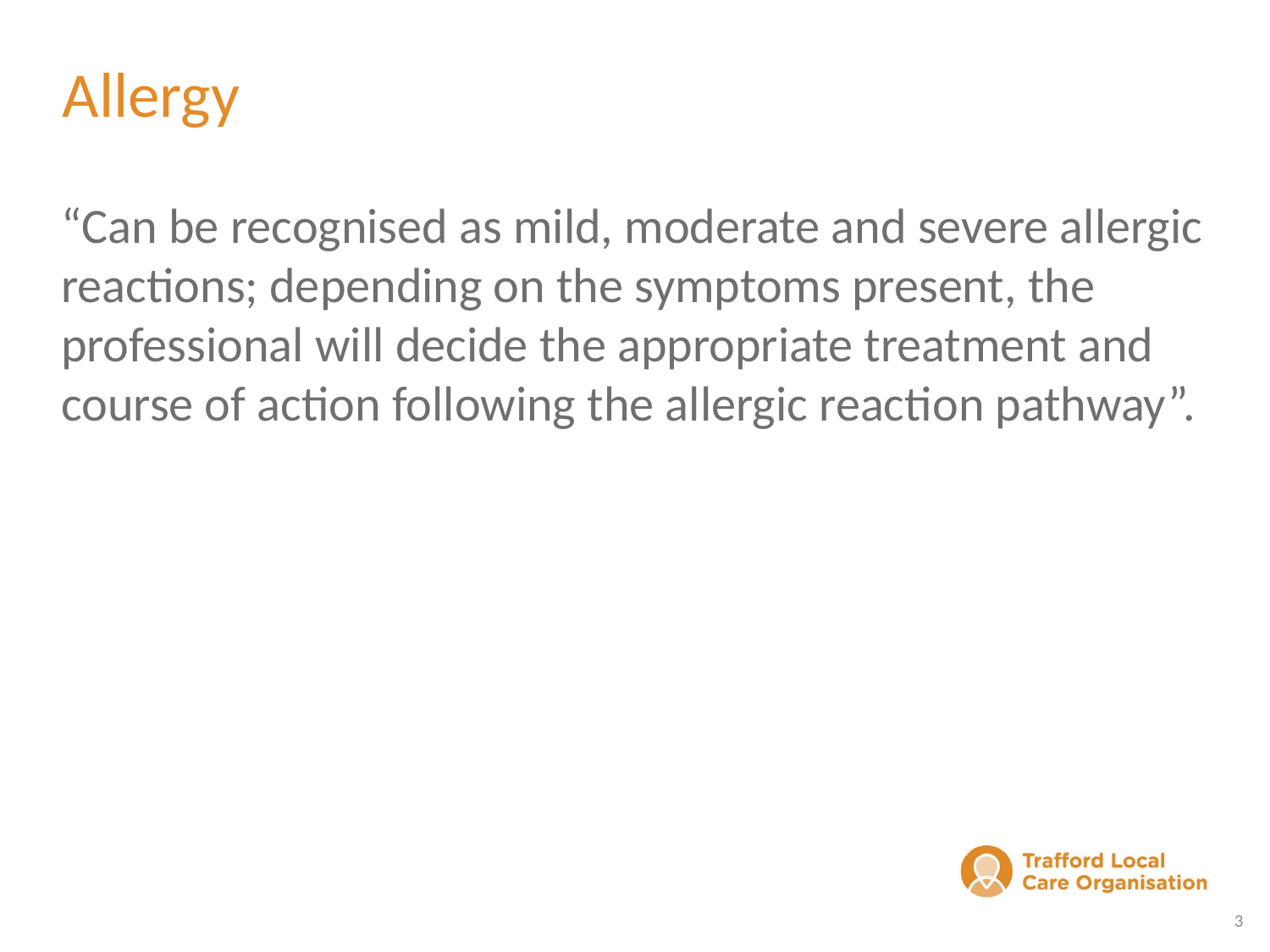

# Allergy
“Can be recognised as mild, moderate and severe allergic reactions; depending on the symptoms present, the professional will decide the appropriate treatment and course of action following the allergic reaction pathway”.
3